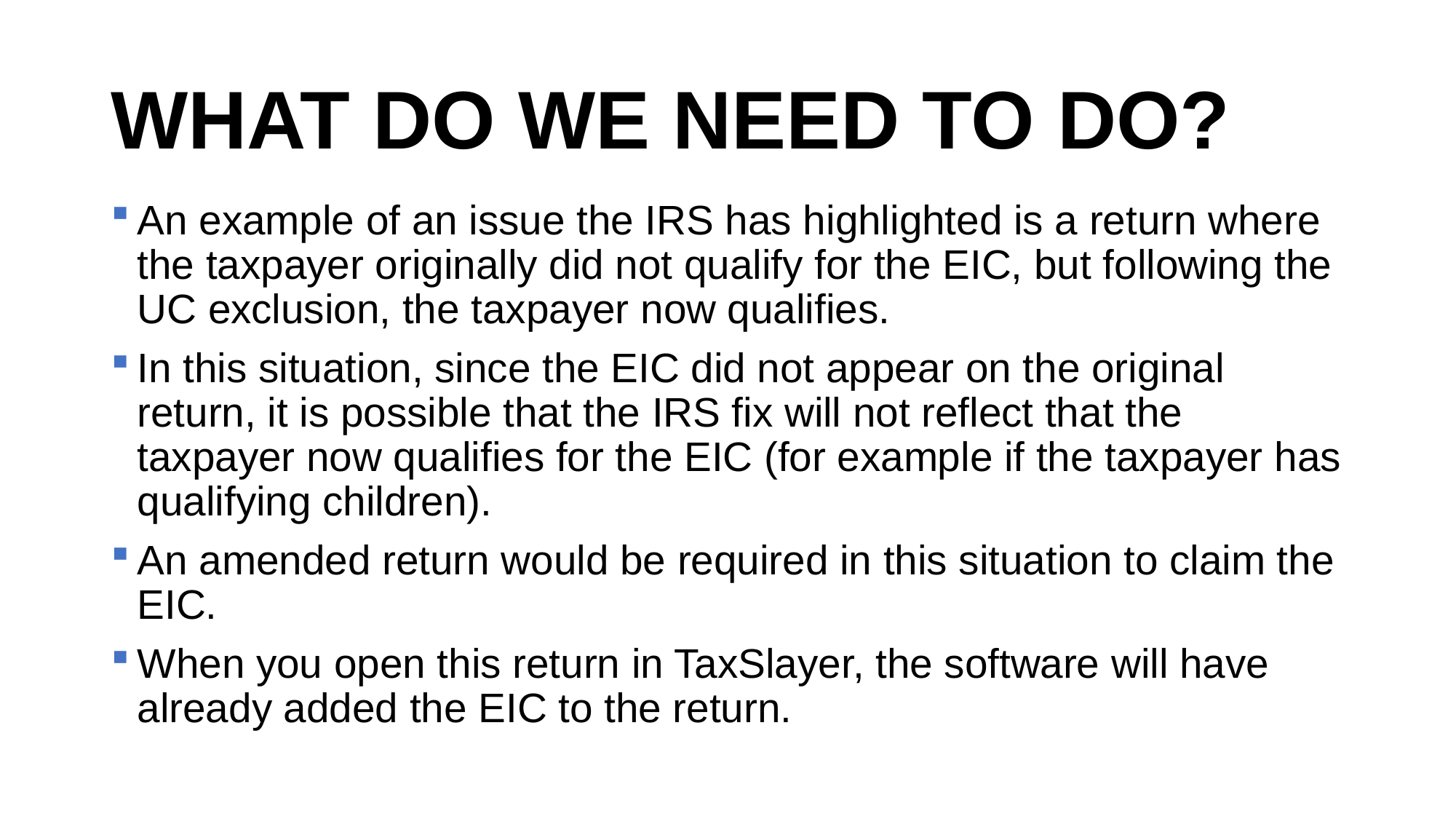

# WHAT DO WE NEED TO DO?
An example of an issue the IRS has highlighted is a return where the taxpayer originally did not qualify for the EIC, but following the UC exclusion, the taxpayer now qualifies.
In this situation, since the EIC did not appear on the original return, it is possible that the IRS fix will not reflect that the taxpayer now qualifies for the EIC (for example if the taxpayer has qualifying children).
An amended return would be required in this situation to claim the EIC.
When you open this return in TaxSlayer, the software will have already added the EIC to the return.